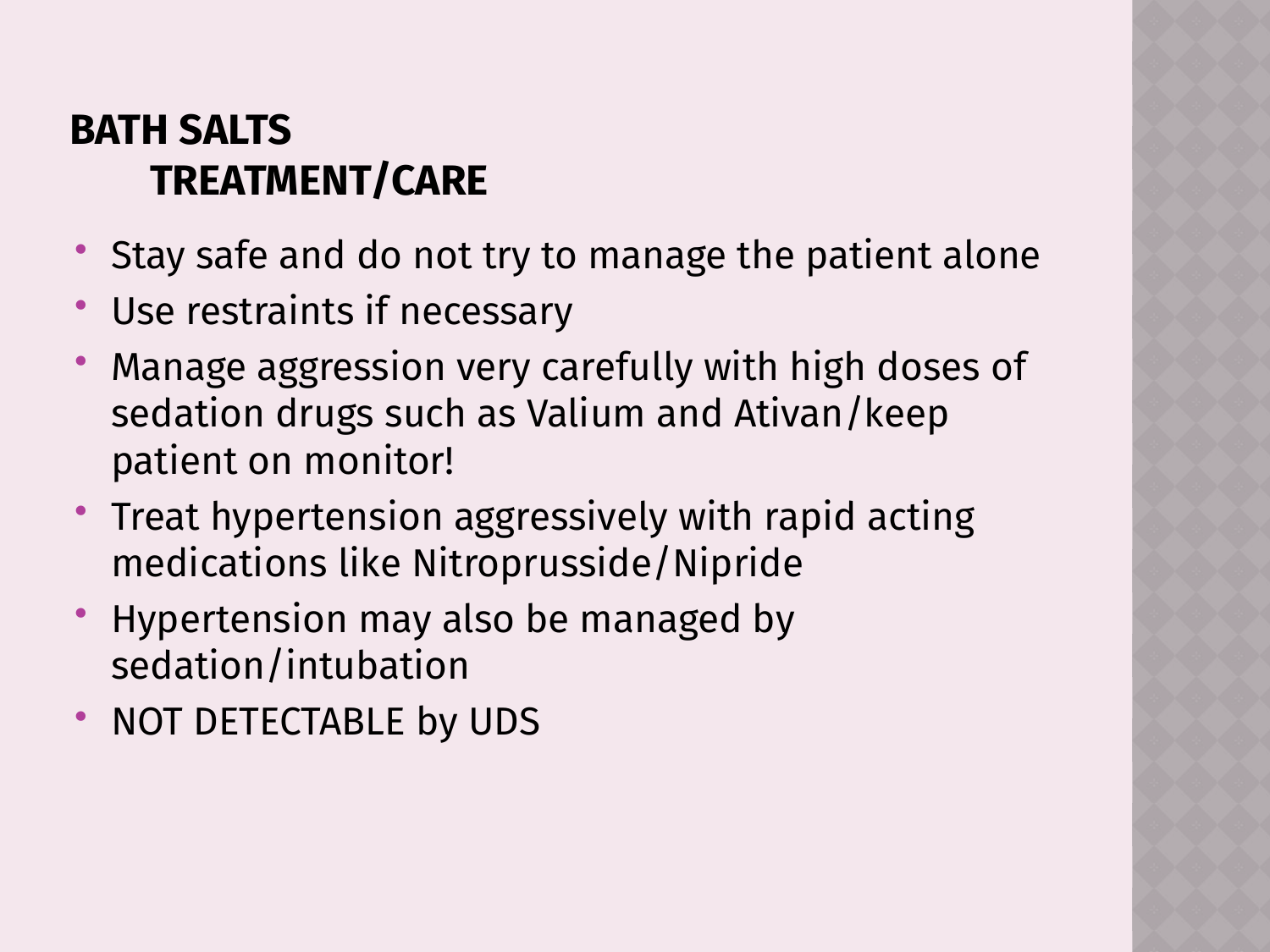

# Bath Salts Treatment/Care
Stay safe and do not try to manage the patient alone
Use restraints if necessary
Manage aggression very carefully with high doses of sedation drugs such as Valium and Ativan/keep patient on monitor!
Treat hypertension aggressively with rapid acting medications like Nitroprusside/Nipride
Hypertension may also be managed by sedation/intubation
NOT DETECTABLE by UDS